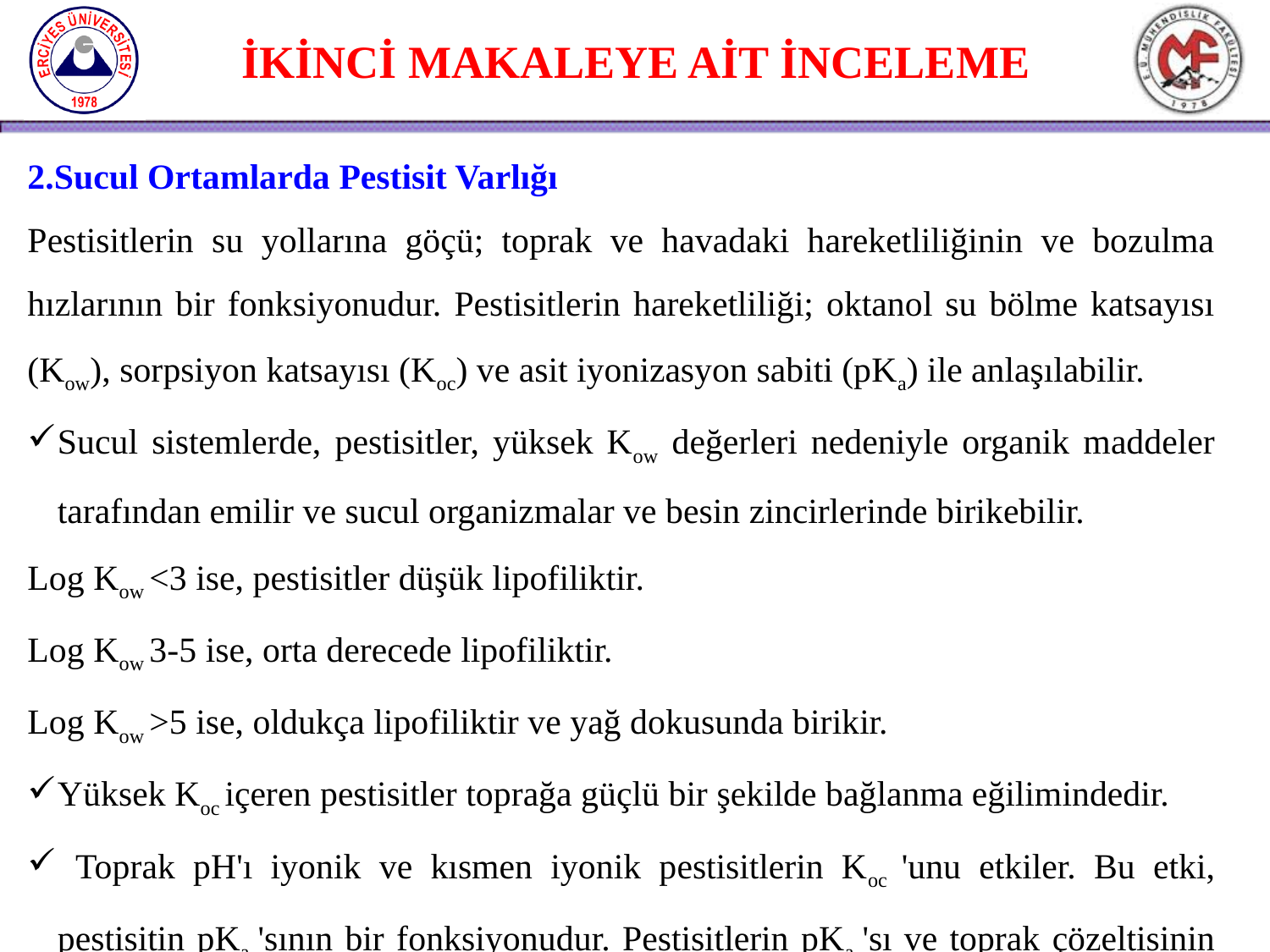

İKİNCİ MAKALEYE AİT İNCELEME
2.Sucul Ortamlarda Pestisit Varlığı
Pestisitlerin su yollarına göçü; toprak ve havadaki hareketliliğinin ve bozulma hızlarının bir fonksiyonudur. Pestisitlerin hareketliliği; oktanol su bölme katsayısı (Kow), sorpsiyon katsayısı (Koc) ve asit iyonizasyon sabiti (pKa) ile anlaşılabilir.
Sucul sistemlerde, pestisitler, yüksek Kow değerleri nedeniyle organik maddeler tarafından emilir ve sucul organizmalar ve besin zincirlerinde birikebilir.
Log Kow ˂3 ise, pestisitler düşük lipofiliktir.
Log Kow 3-5 ise, orta derecede lipofiliktir.
Log Kow ˃5 ise, oldukça lipofiliktir ve yağ dokusunda birikir.
Yüksek Koc içeren pestisitler toprağa güçlü bir şekilde bağlanma eğilimindedir.
 Toprak pH'ı iyonik ve kısmen iyonik pestisitlerin Koc 'unu etkiler. Bu etki, pestisitin pKa 'sının bir fonksiyonudur. Pestisitlerin pKa 'sı ve toprak çözeltisinin pH'ı molekülün sorpsiyon davranışını etkiler.